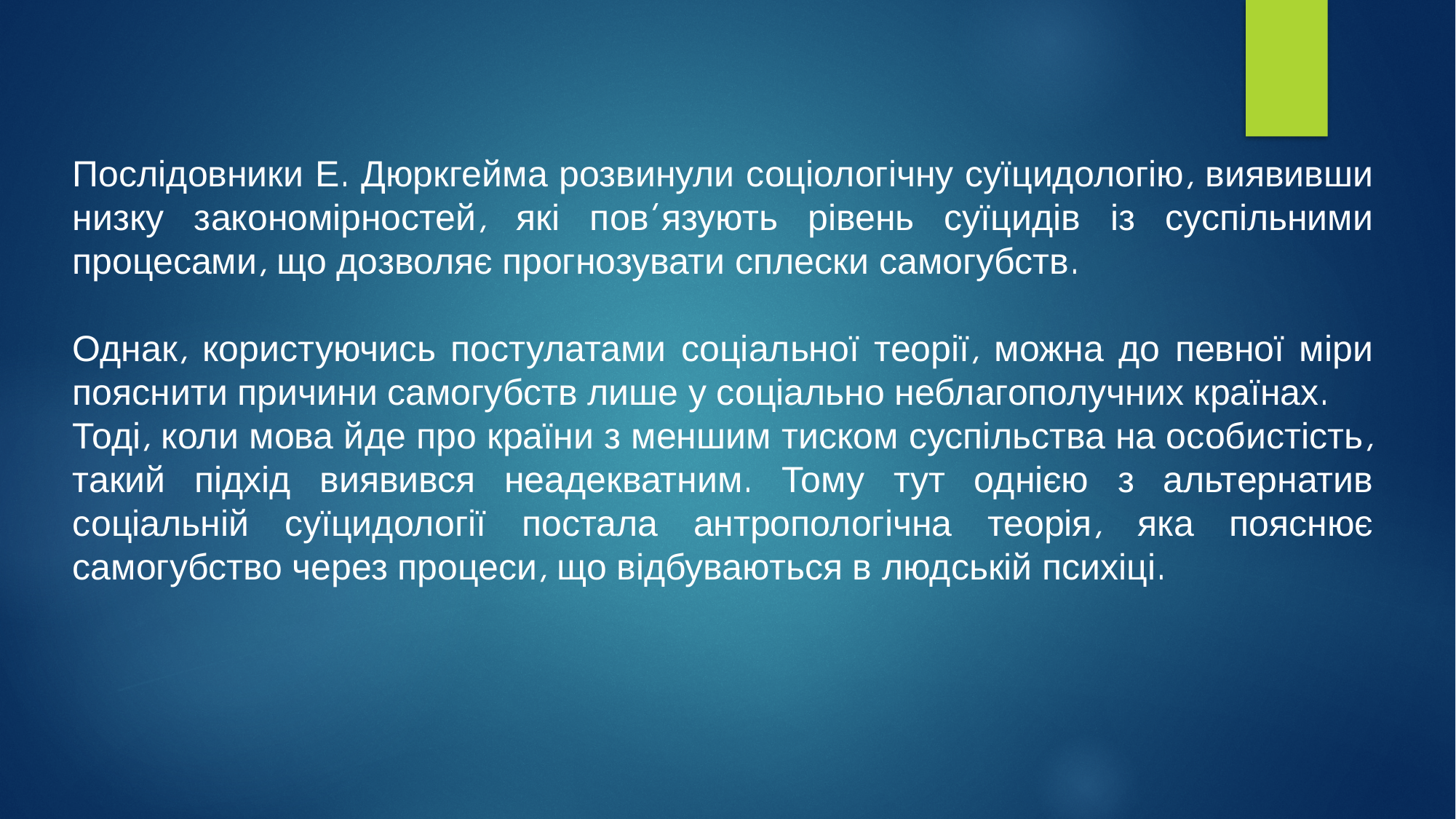

Послідовники Е. Дюркгейма розвинули соціологічну суїцидологію, виявивши низку закономірностей, які пов’язують рівень суїцидів із суспільними процесами, що дозволяє прогнозувати сплески самогубств.

Однак, користуючись постулатами соціальної теорії, можна до певної міри пояснити причини самогубств лише у соціально неблагополучних країнах.
Тоді, коли мова йде про країни з меншим тиском суспільства на особистість, такий підхід виявився неадекватним. Тому тут однією з альтернатив соціальній суїцидології постала антропологічна теорія, яка пояснює самогубство через процеси, що відбуваються в людській психіці.